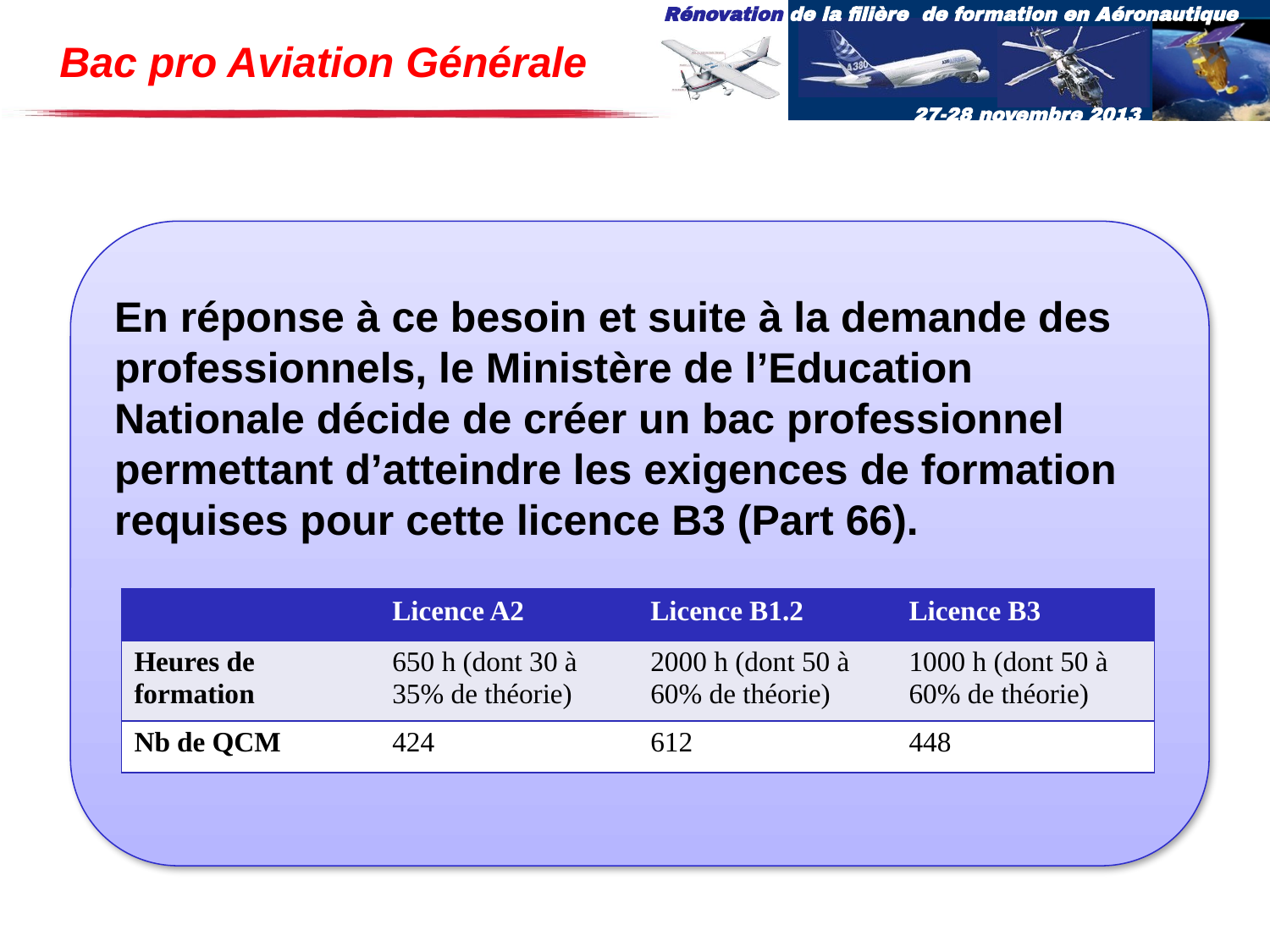

Bac pro Aviation Générale

En réponse à ce besoin et suite à la demande des professionnels, le Ministère de l’Education Nationale décide de créer un bac professionnel permettant d’atteindre les exigences de formation requises pour cette licence B3 (Part 66).

|  | Licence A2 | Licence B1.2 | Licence B3 |
| --- | --- | --- | --- |
| Heures de formation | 650 h (dont 30 à 35% de théorie) | 2000 h (dont 50 à 60% de théorie) | 1000 h (dont 50 à 60% de théorie) |
| Nb de QCM | 424 | 612 | 448 |